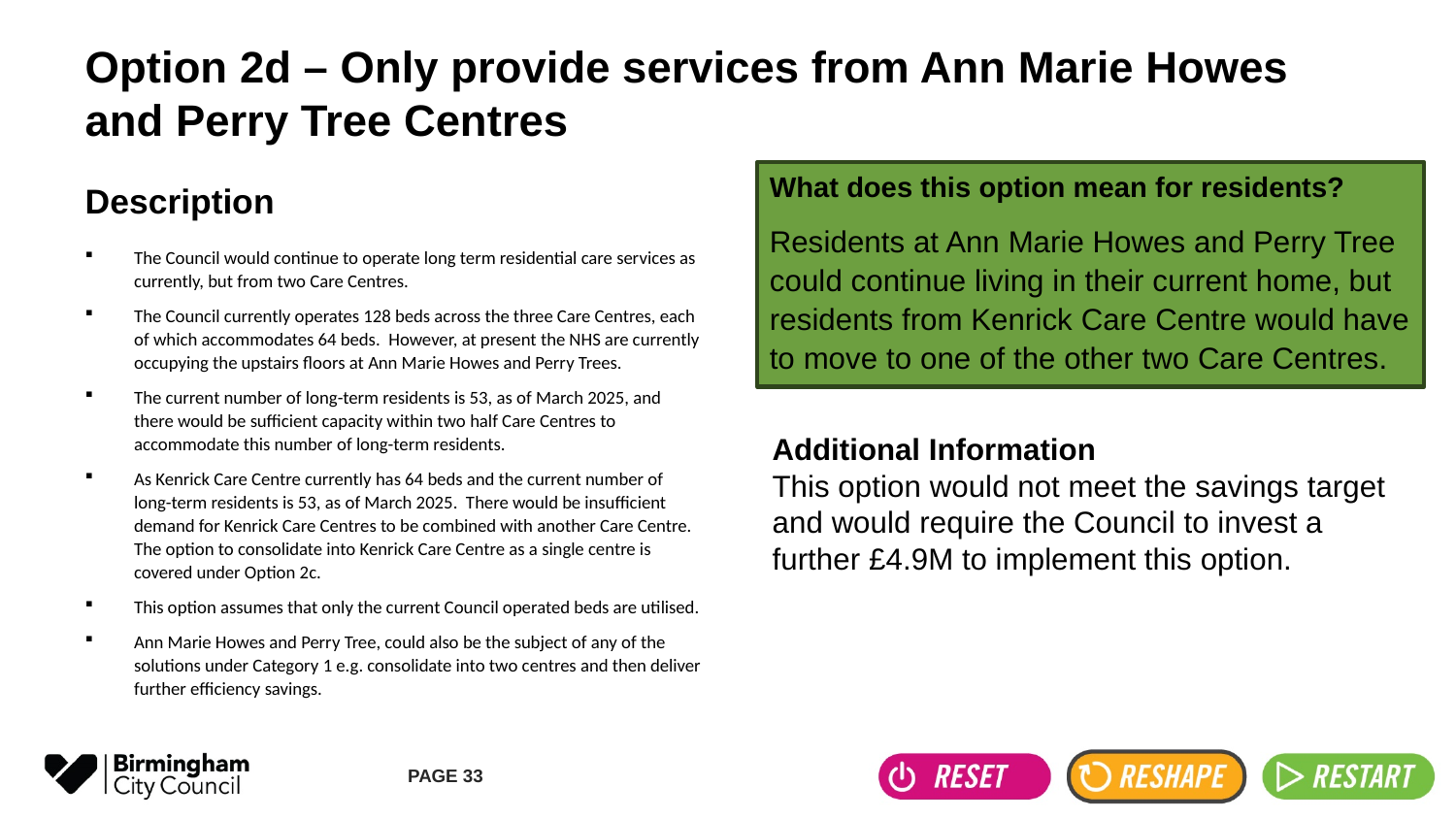

# Option 2d – Only provide services from Ann Marie Howes and Perry Tree Centres
Description
What does this option mean for residents?
Residents at Ann Marie Howes and Perry Tree could continue living in their current home, but residents from Kenrick Care Centre would have to move to one of the other two Care Centres.
The Council would continue to operate long term residential care services as currently, but from two Care Centres.
The Council currently operates 128 beds across the three Care Centres, each of which accommodates 64 beds.  However, at present the NHS are currently occupying the upstairs floors at Ann Marie Howes and Perry Trees.
The current number of long-term residents is 53, as of March 2025, and there would be sufficient capacity within two half Care Centres to accommodate this number of long-term residents.
As Kenrick Care Centre currently has 64 beds and the current number of long-term residents is 53, as of March 2025.  There would be insufficient demand for Kenrick Care Centres to be combined with another Care Centre. The option to consolidate into Kenrick Care Centre as a single centre is covered under Option 2c.
This option assumes that only the current Council operated beds are utilised.
Ann Marie Howes and Perry Tree, could also be the subject of any of the solutions under Category 1 e.g. consolidate into two centres and then deliver further efficiency savings.

Additional Information
This option would not meet the savings target and would require the Council to invest a further £4.9M to implement this option.